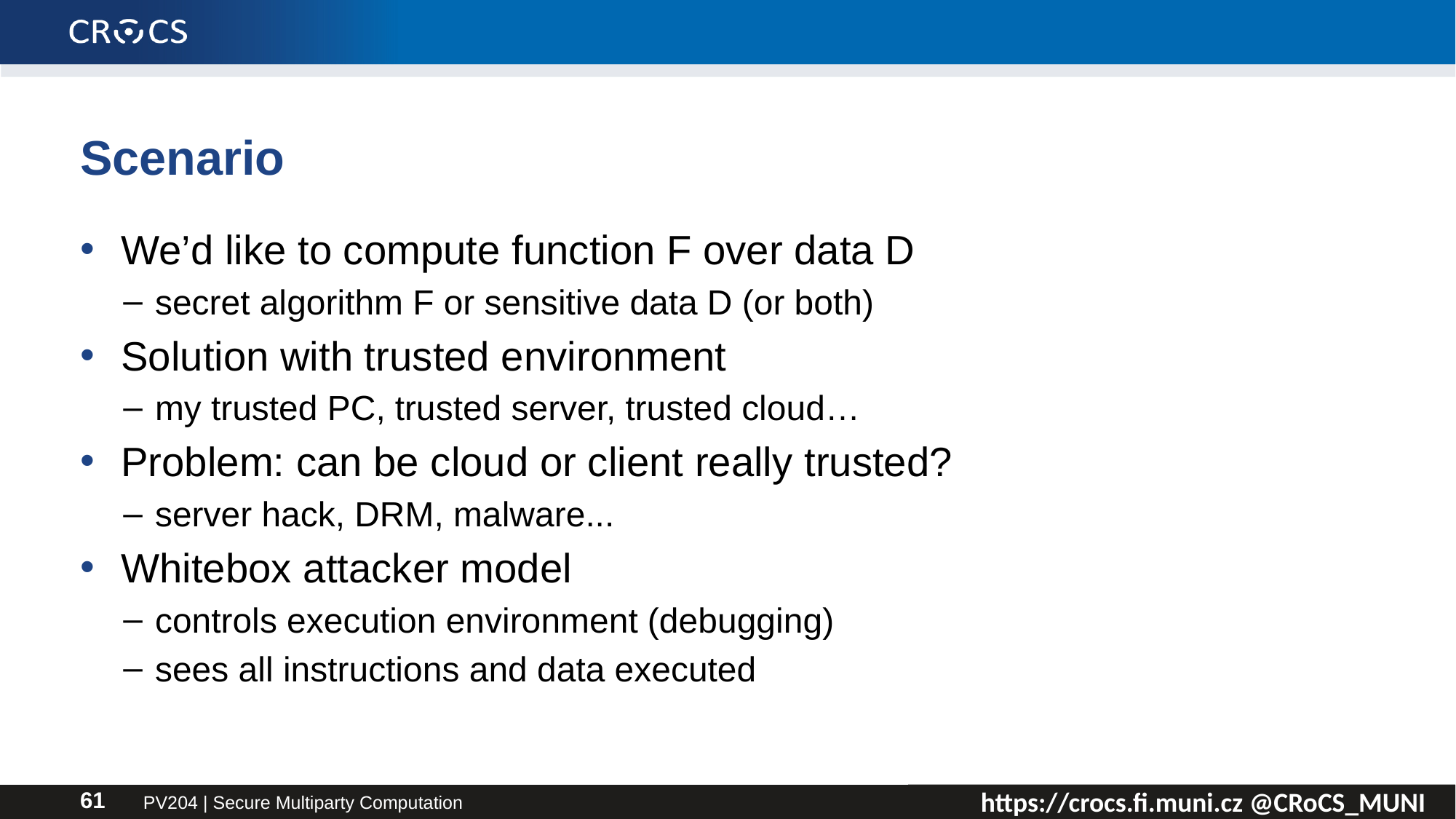

# Scenario
We’d like to compute function F over data D
secret algorithm F or sensitive data D (or both)
Solution with trusted environment
my trusted PC, trusted server, trusted cloud…
Problem: can be cloud or client really trusted?
server hack, DRM, malware...
Whitebox attacker model
controls execution environment (debugging)
sees all instructions and data executed
PV204 | Secure Multiparty Computation
61